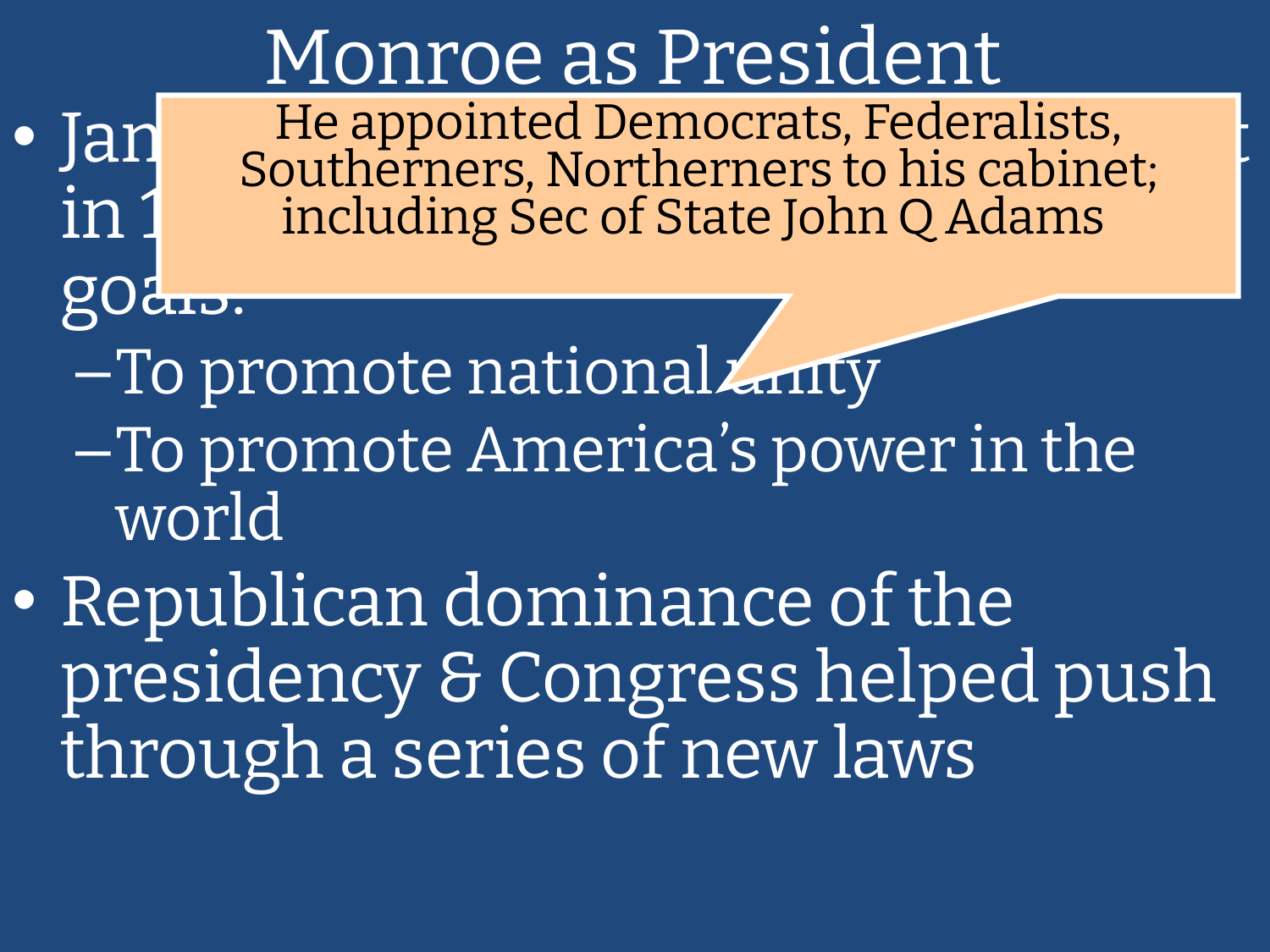

# Monroe as President
James Monroe was elected president in 1816 & 1820 with a clear set of goals:
To promote national unity
To promote America’s power in the world
Republican dominance of the presidency & Congress helped push through a series of new laws
He appointed Democrats, Federalists, Southerners, Northerners to his cabinet; including Sec of State John Q Adams